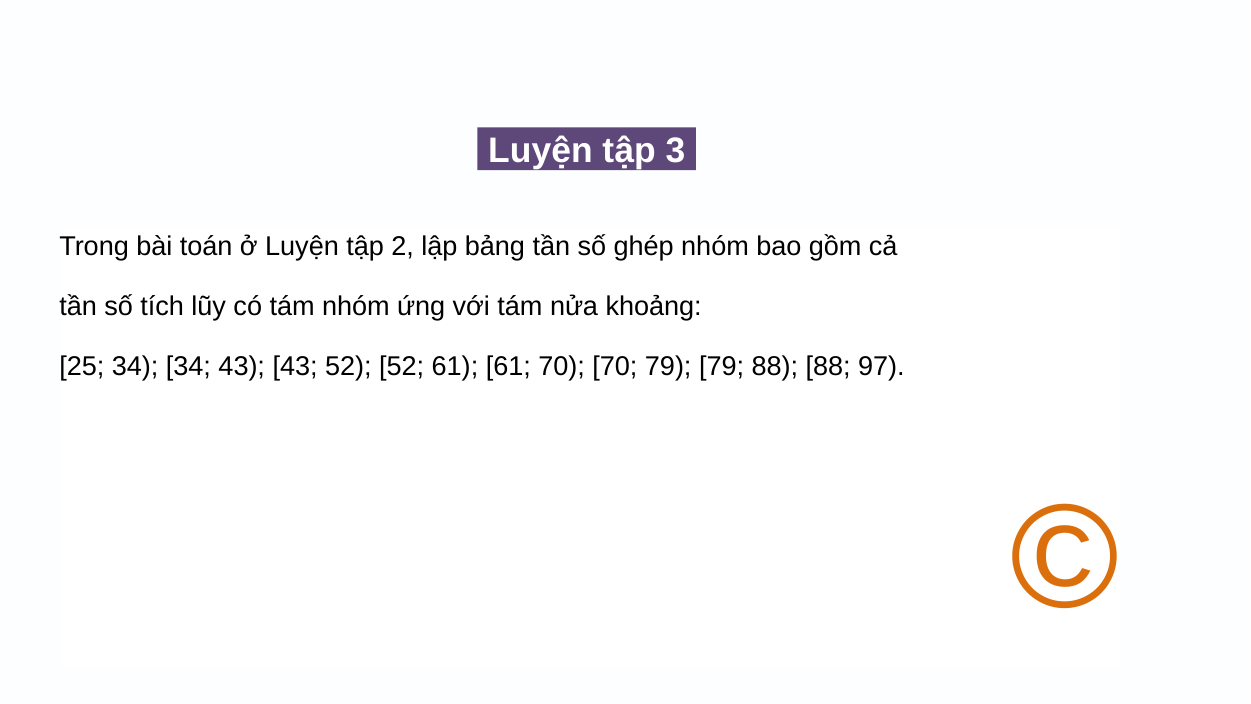

Luyện tập 3
Trong bài toán ở Luyện tập 2, lập bảng tần số ghép nhóm bao gồm cả
tần số tích lũy có tám nhóm ứng với tám nửa khoảng:
[25; 34); [34; 43); [43; 52); [52; 61); [61; 70); [70; 79); [79; 88); [88; 97).
©